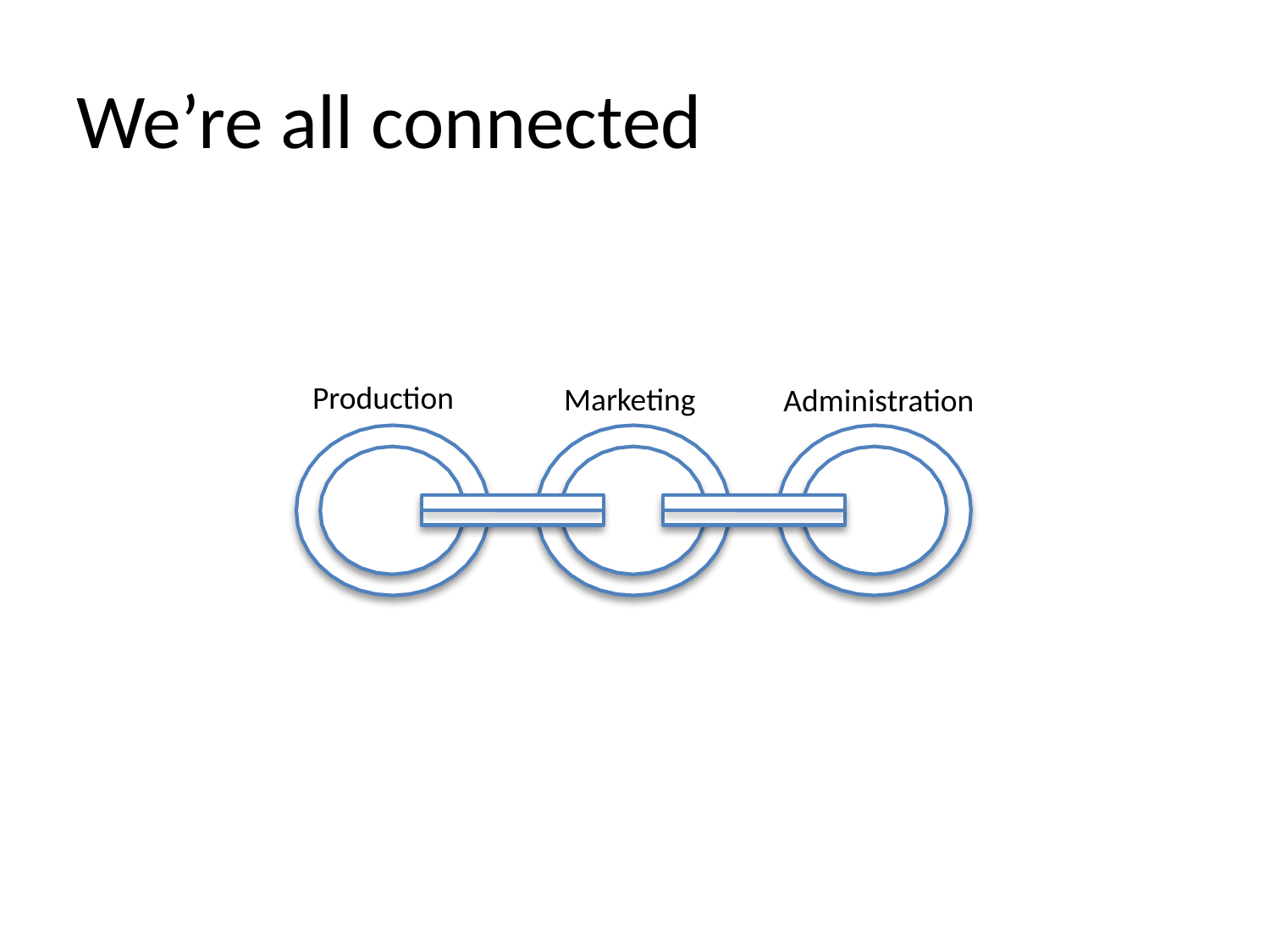

# We’re all connected
Production
Marketing
Administration